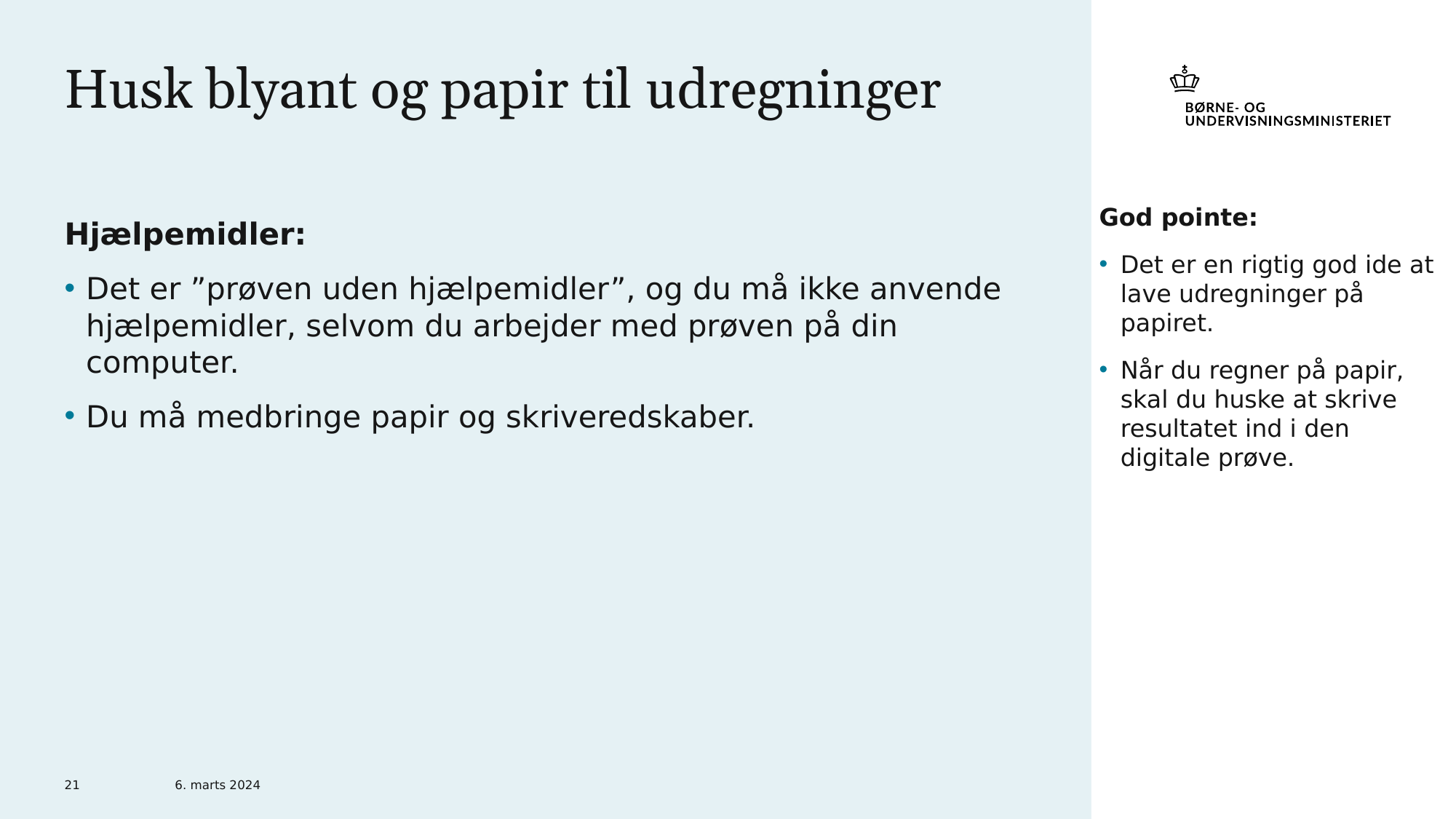

# Husk blyant og papir til udregninger

God pointe:
Det er en rigtig god ide at lave udregninger på papiret.
Når du regner på papir, skal du huske at skrive resultatet ind i den digitale prøve.

Hjælpemidler:
Det er ”prøven uden hjælpemidler”, og du må ikke anvende hjælpemidler, selvom du arbejder med prøven på din computer.
Du må medbringe papir og skriveredskaber.

21
6. marts 2024